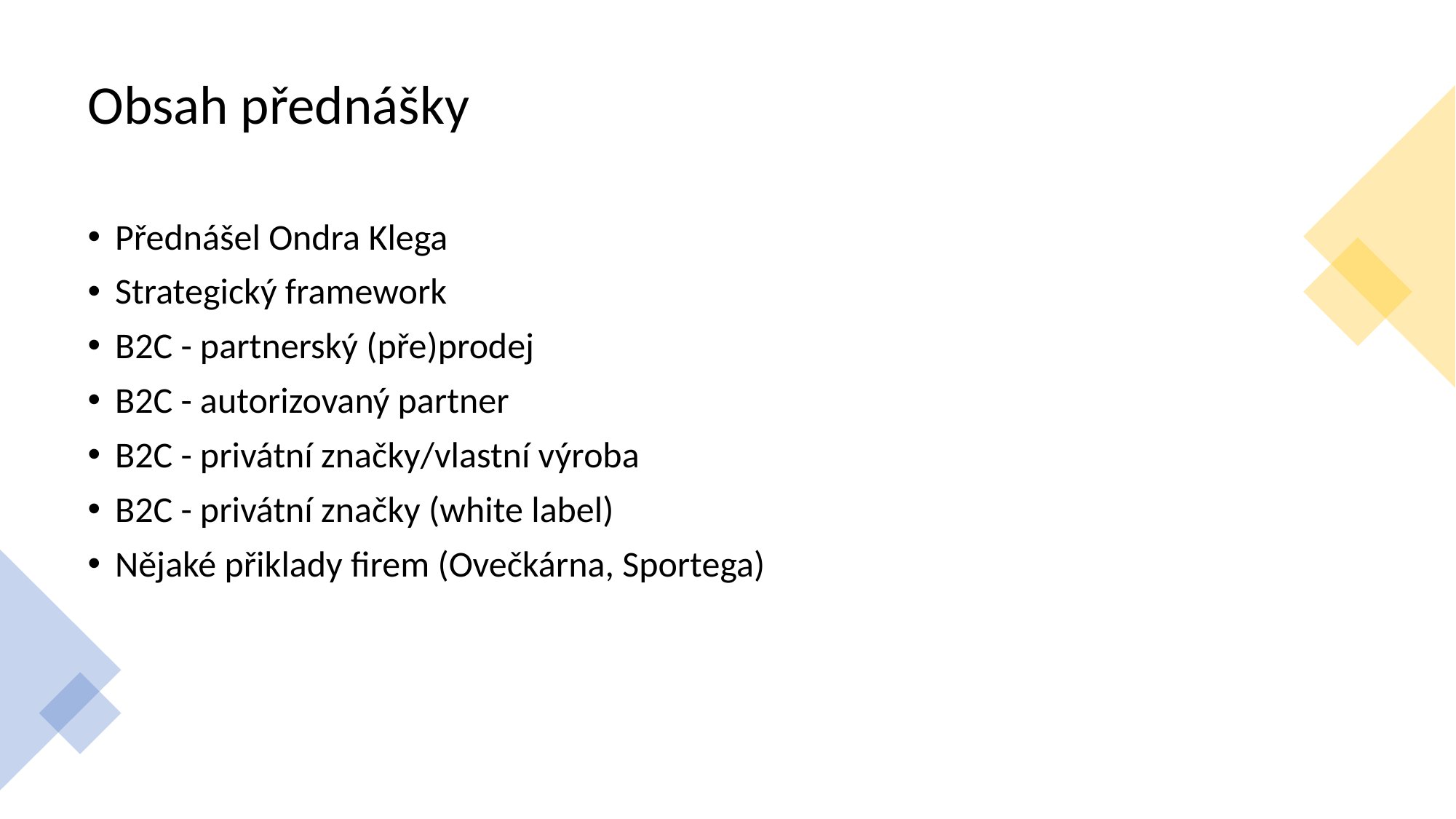

# Obsah přednášky

Přednášel Ondra Klega
Strategický framework
B2C - partnerský (pře)prodej
B2C - autorizovaný partner
B2C - privátní značky/vlastní výroba
B2C - privátní značky (white label)
Nějaké přiklady firem (Ovečkárna, Sportega)